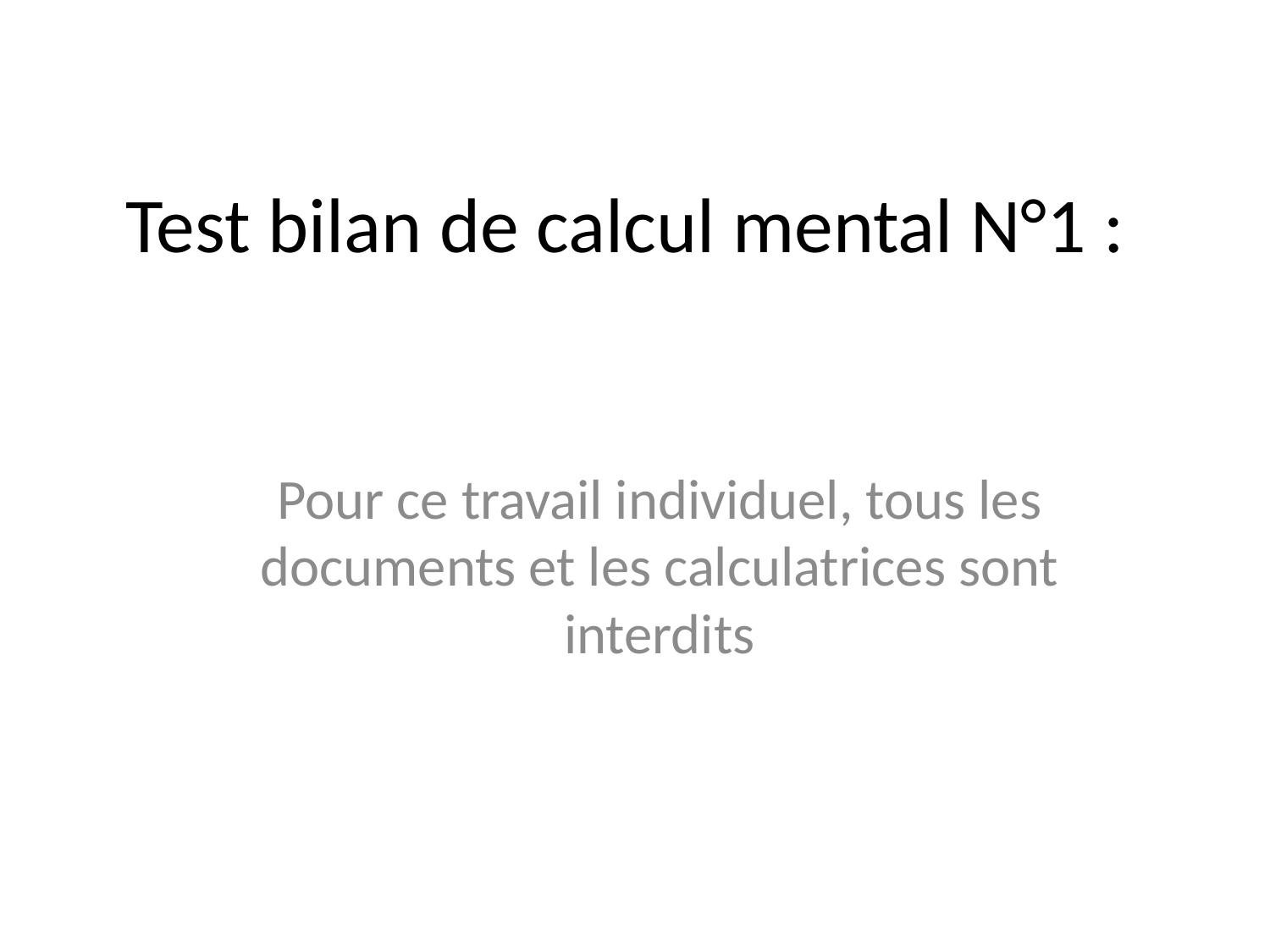

# Test bilan de calcul mental N°1 :
Pour ce travail individuel, tous les documents et les calculatrices sont interdits